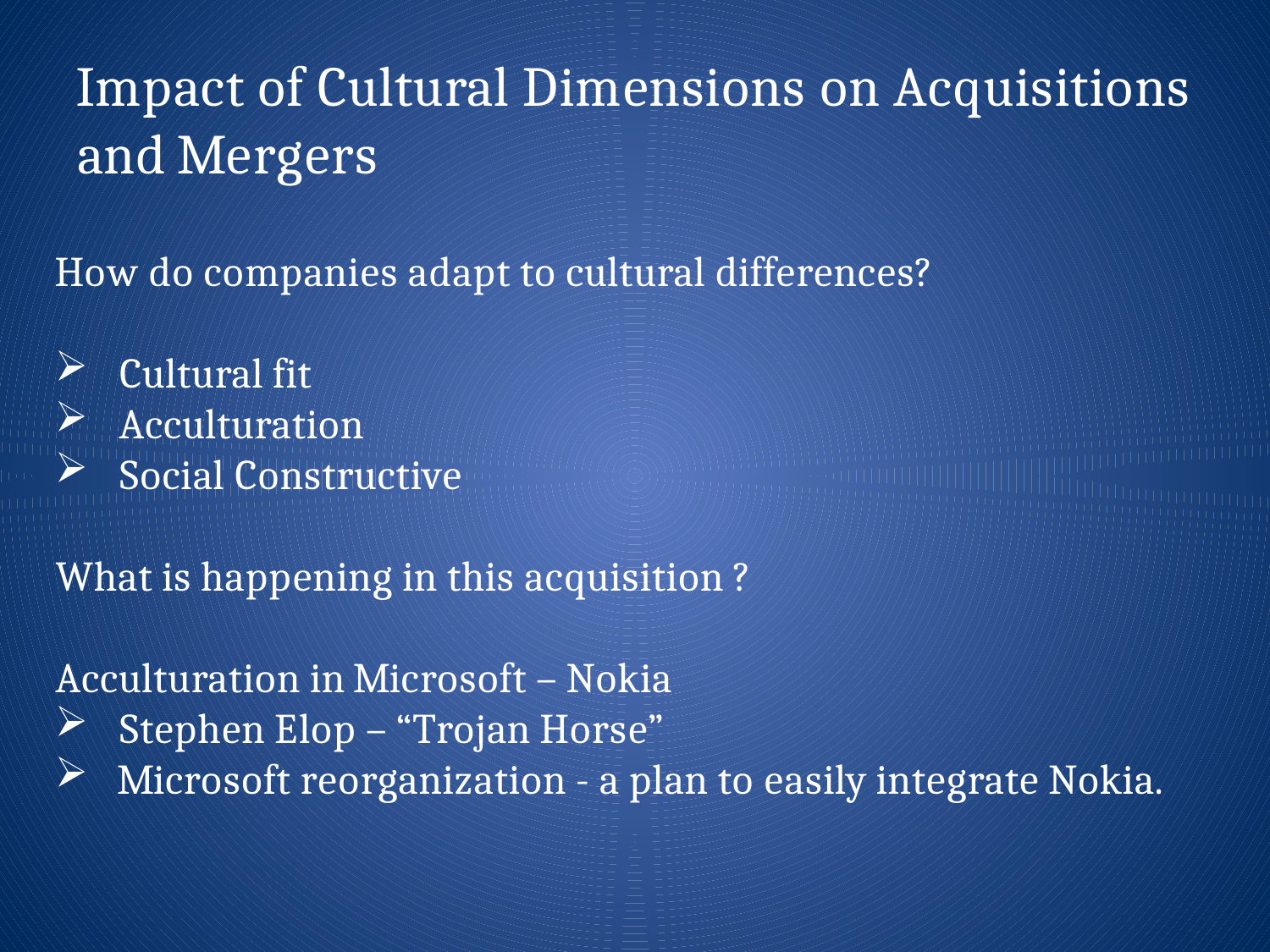

# Impact of Cultural Dimensions on Acquisitions and Mergers
How do companies adapt to cultural differences?

Cultural fit
Acculturation
Social Constructive

What is happening in this acquisition ?

Acculturation in Microsoft – Nokia
Stephen Elop – “Trojan Horse”
Microsoft reorganization - a plan to easily integrate Nokia.